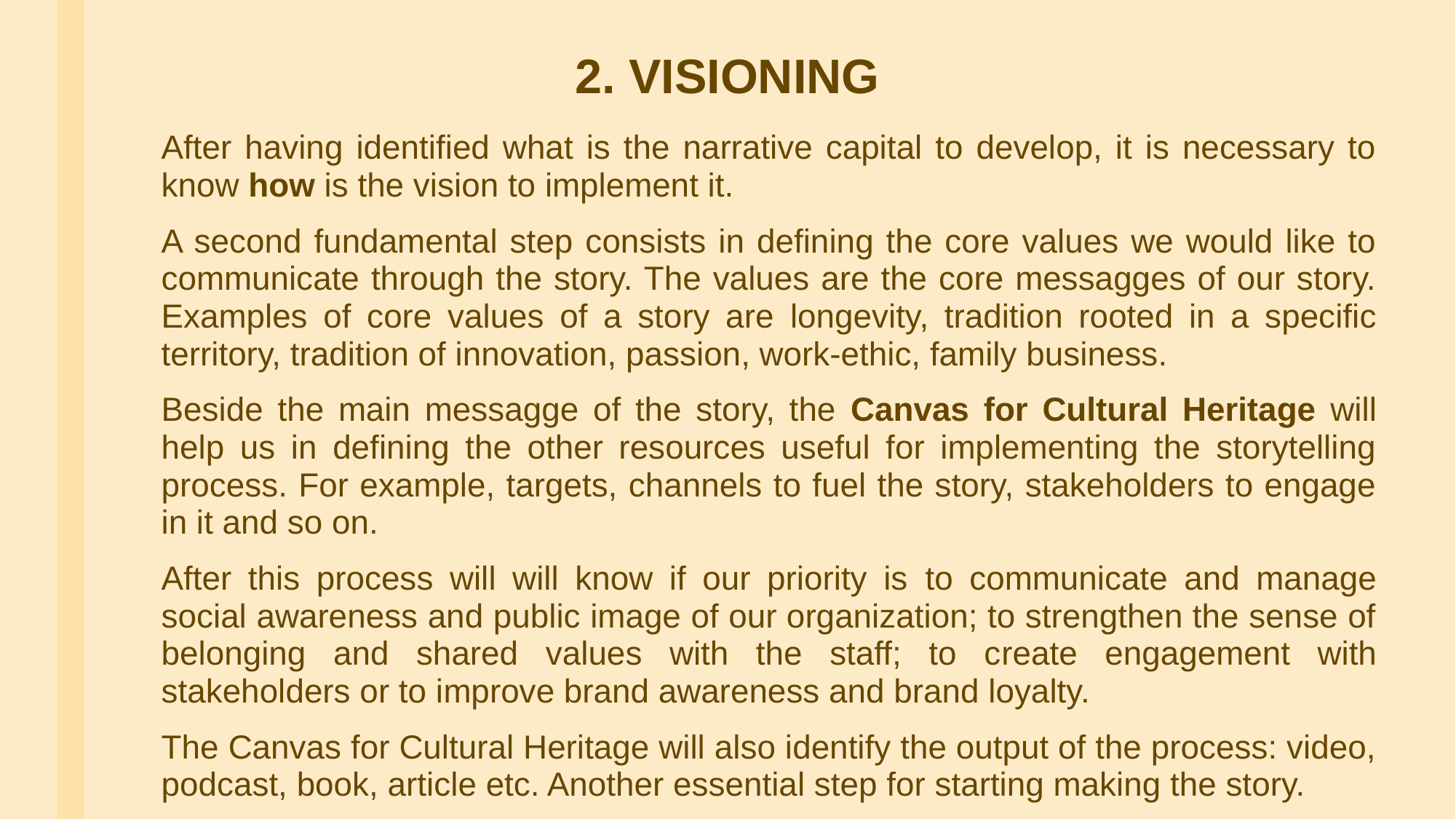

2. VISIONING
After having identified what is the narrative capital to develop, it is necessary to know how is the vision to implement it.
A second fundamental step consists in defining the core values we would like to communicate through the story. The values are the core messagges of our story. Examples of core values of a story are longevity, tradition rooted in a specific territory, tradition of innovation, passion, work-ethic, family business.
Beside the main messagge of the story, the Canvas for Cultural Heritage will help us in defining the other resources useful for implementing the storytelling process. For example, targets, channels to fuel the story, stakeholders to engage in it and so on.
After this process will will know if our priority is to communicate and manage social awareness and public image of our organization; to strengthen the sense of belonging and shared values with the staff; to create engagement with stakeholders or to improve brand awareness and brand loyalty.
The Canvas for Cultural Heritage will also identify the output of the process: video, podcast, book, article etc. Another essential step for starting making the story.